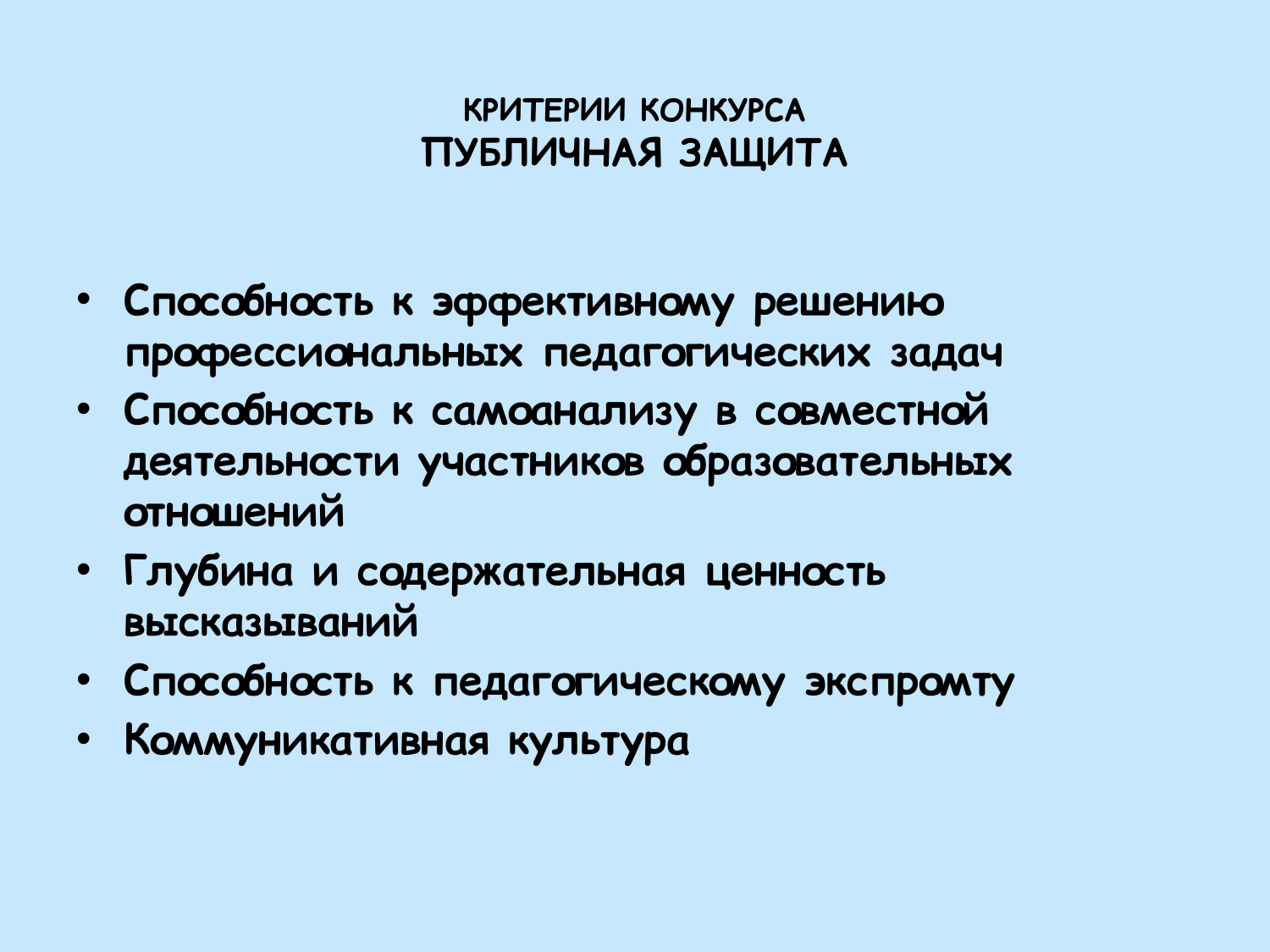

# КРИТЕРИИ КОНКУРСА ПУБЛИЧНАЯ ЗАЩИТА
Способность к эффективному решению профессиональных педагогических задач
Способность к самоанализу в совместной деятельности участников образовательных отношений
Глубина и содержательная ценность высказываний
Способность к педагогическому экспромту
Коммуникативная культура